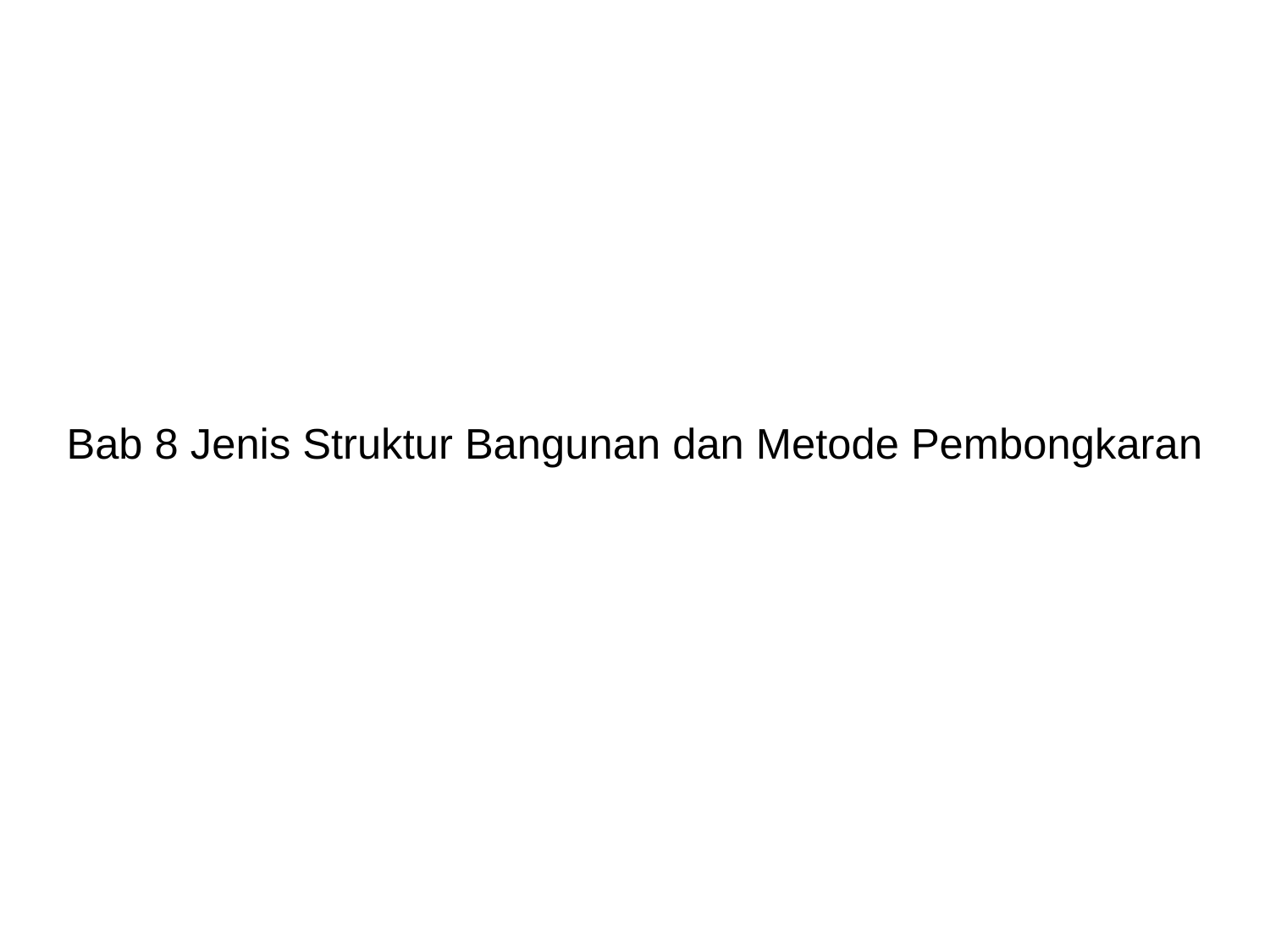

# Bab 8 Jenis Struktur Bangunan dan Metode Pembongkaran